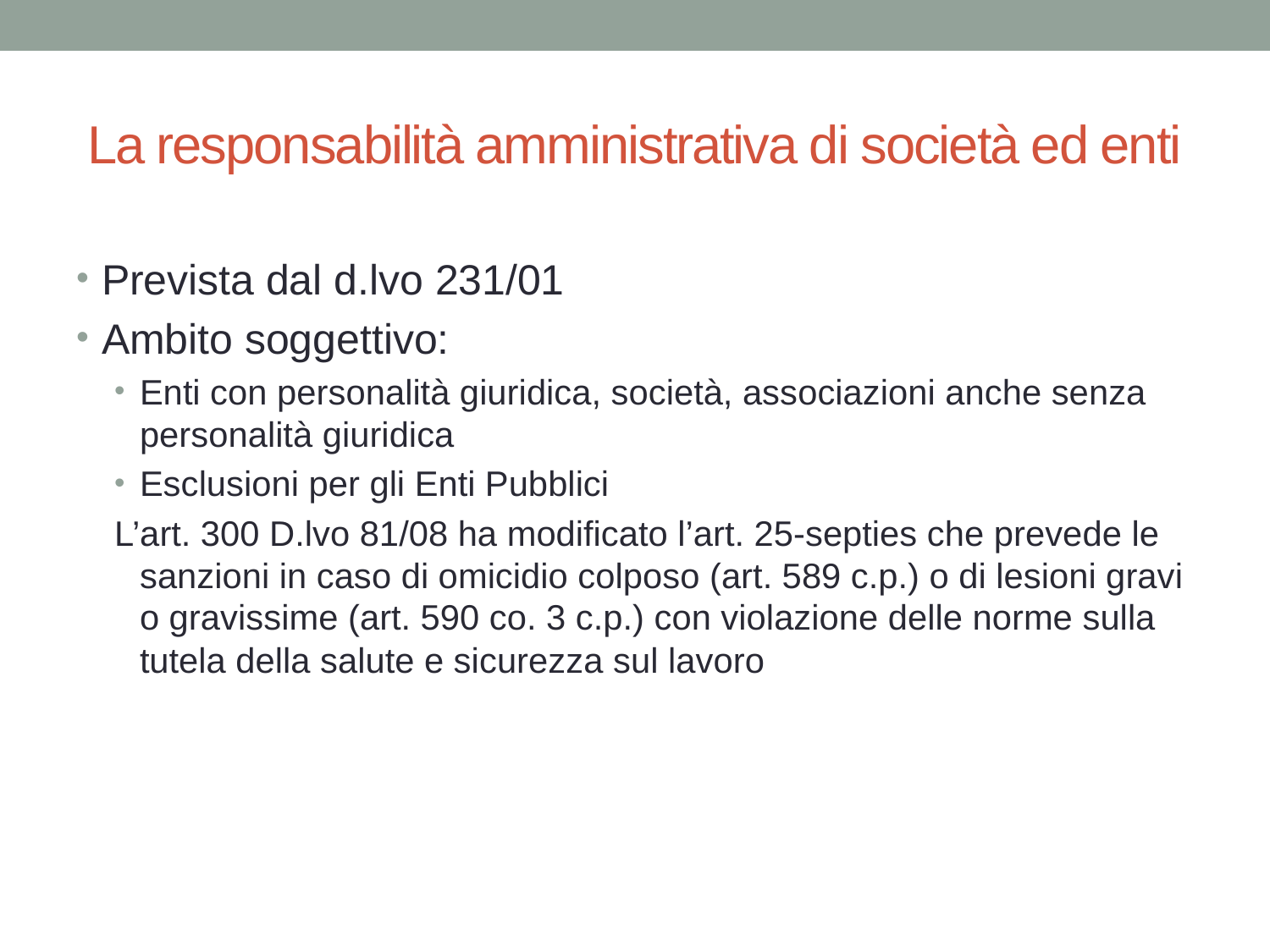

# La responsabilità amministrativa di società ed enti
Prevista dal d.lvo 231/01
Ambito soggettivo:
Enti con personalità giuridica, società, associazioni anche senza personalità giuridica
Esclusioni per gli Enti Pubblici
L’art. 300 D.lvo 81/08 ha modificato l’art. 25-septies che prevede le sanzioni in caso di omicidio colposo (art. 589 c.p.) o di lesioni gravi o gravissime (art. 590 co. 3 c.p.) con violazione delle norme sulla tutela della salute e sicurezza sul lavoro